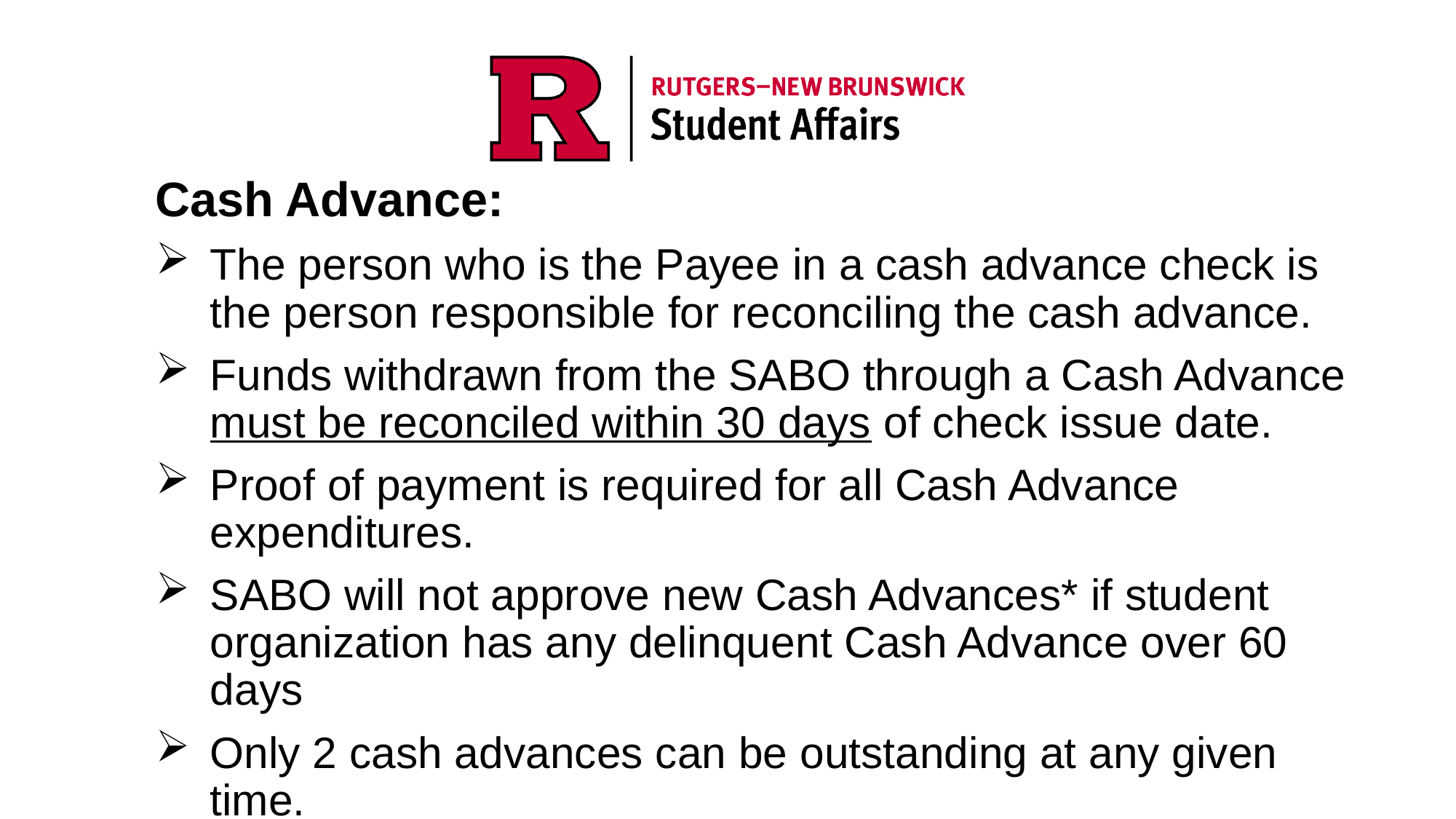

Cash Advance:
The person who is the Payee in a cash advance check is the person responsible for reconciling the cash advance.
Funds withdrawn from the SABO through a Cash Advance must be reconciled within 30 days of check issue date.
Proof of payment is required for all Cash Advance expenditures.
SABO will not approve new Cash Advances* if student organization has any delinquent Cash Advance over 60 days
Only 2 cash advances can be outstanding at any given time.